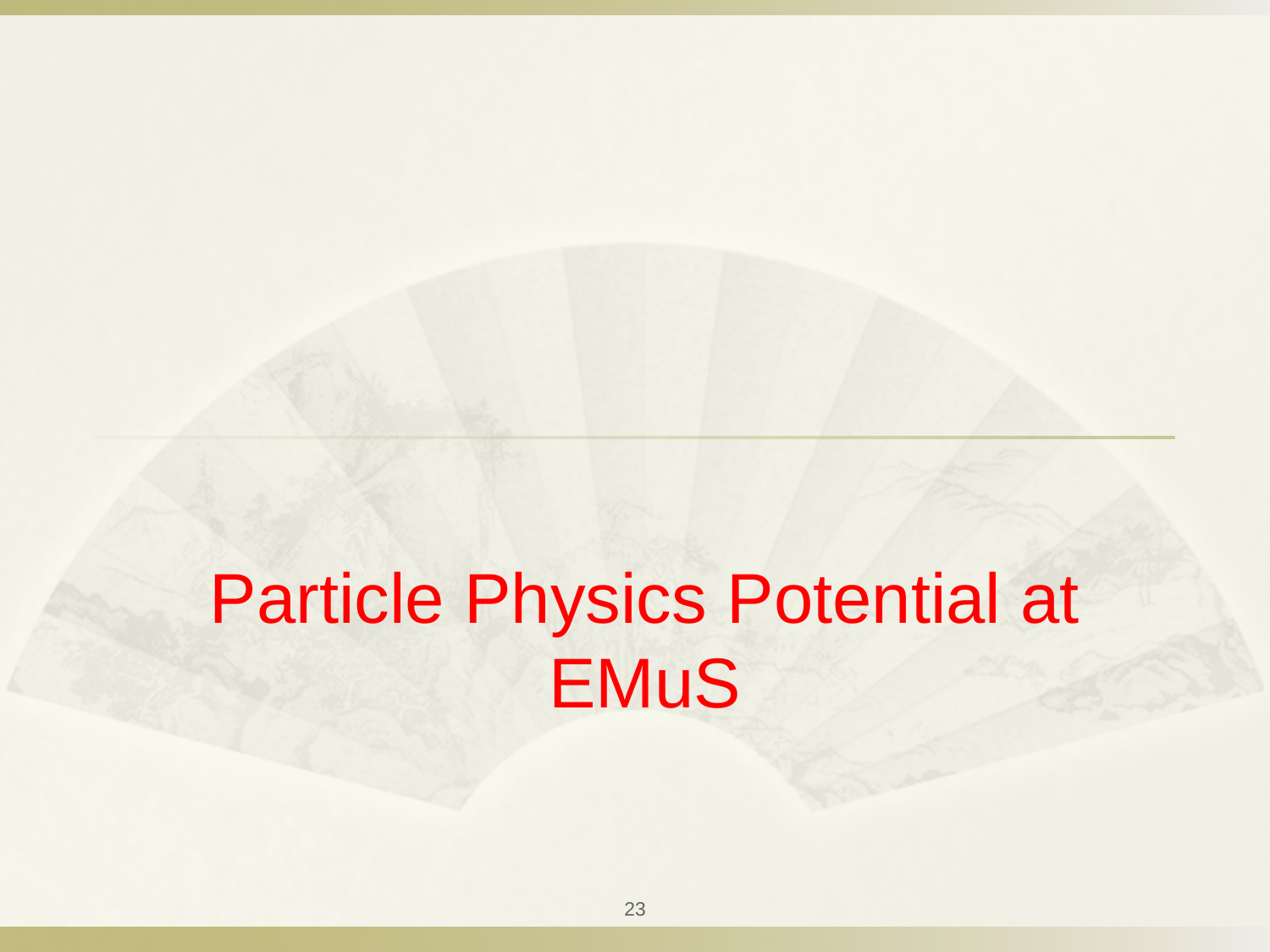

# Particle Physics Potential at EMuS
23